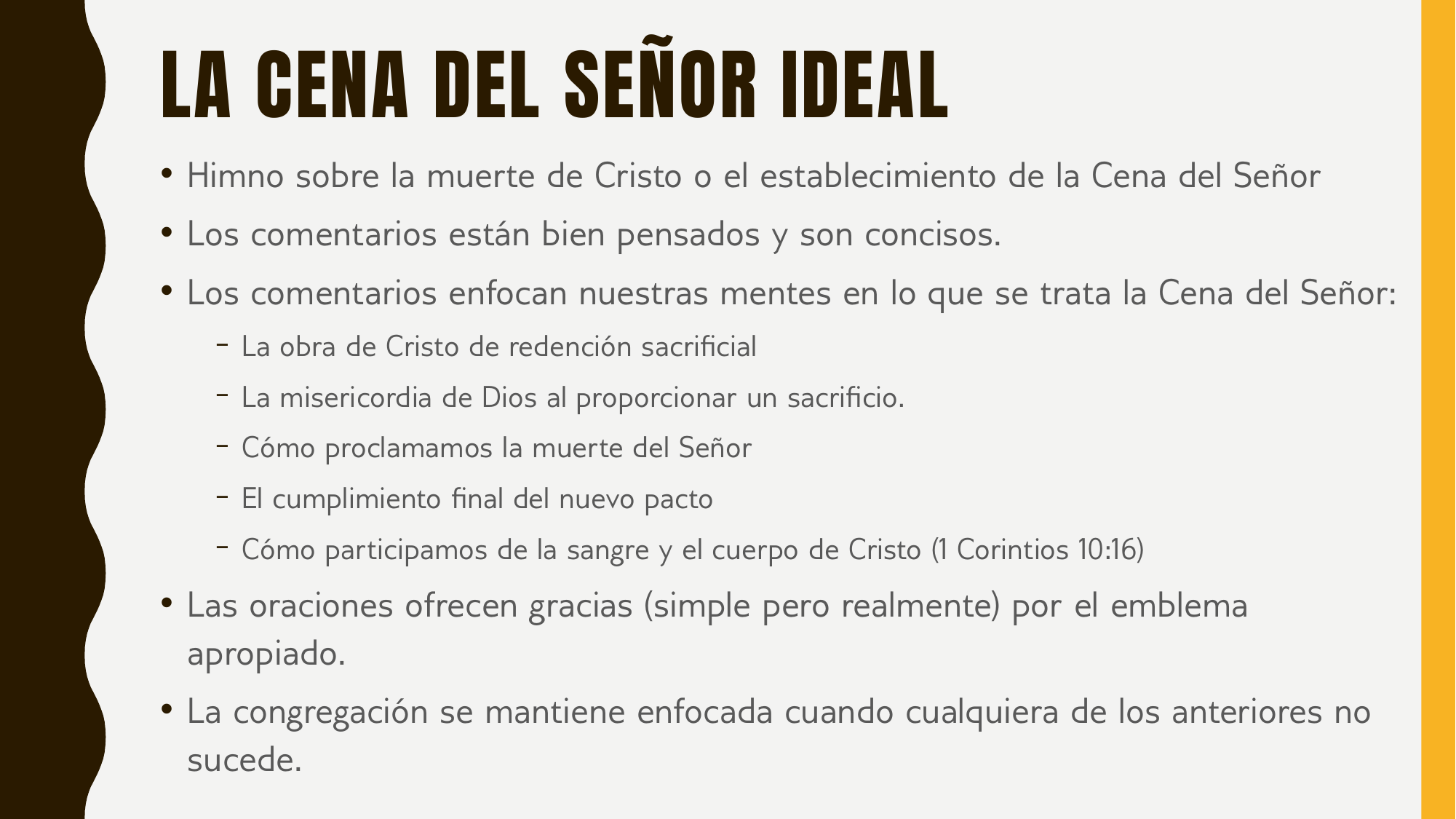

# La Cena del Señor ideal
Himno sobre la muerte de Cristo o el establecimiento de la Cena del Señor
Los comentarios están bien pensados ​​y son concisos.
Los comentarios enfocan nuestras mentes en lo que se trata la Cena del Señor:
La obra de Cristo de redención sacrificial
La misericordia de Dios al proporcionar un sacrificio.
Cómo proclamamos la muerte del Señor
El cumplimiento final del nuevo pacto
Cómo participamos de la sangre y el cuerpo de Cristo (1 Corintios 10:16)
Las oraciones ofrecen gracias (simple pero realmente) por el emblema apropiado.
La congregación se mantiene enfocada cuando cualquiera de los anteriores no sucede.